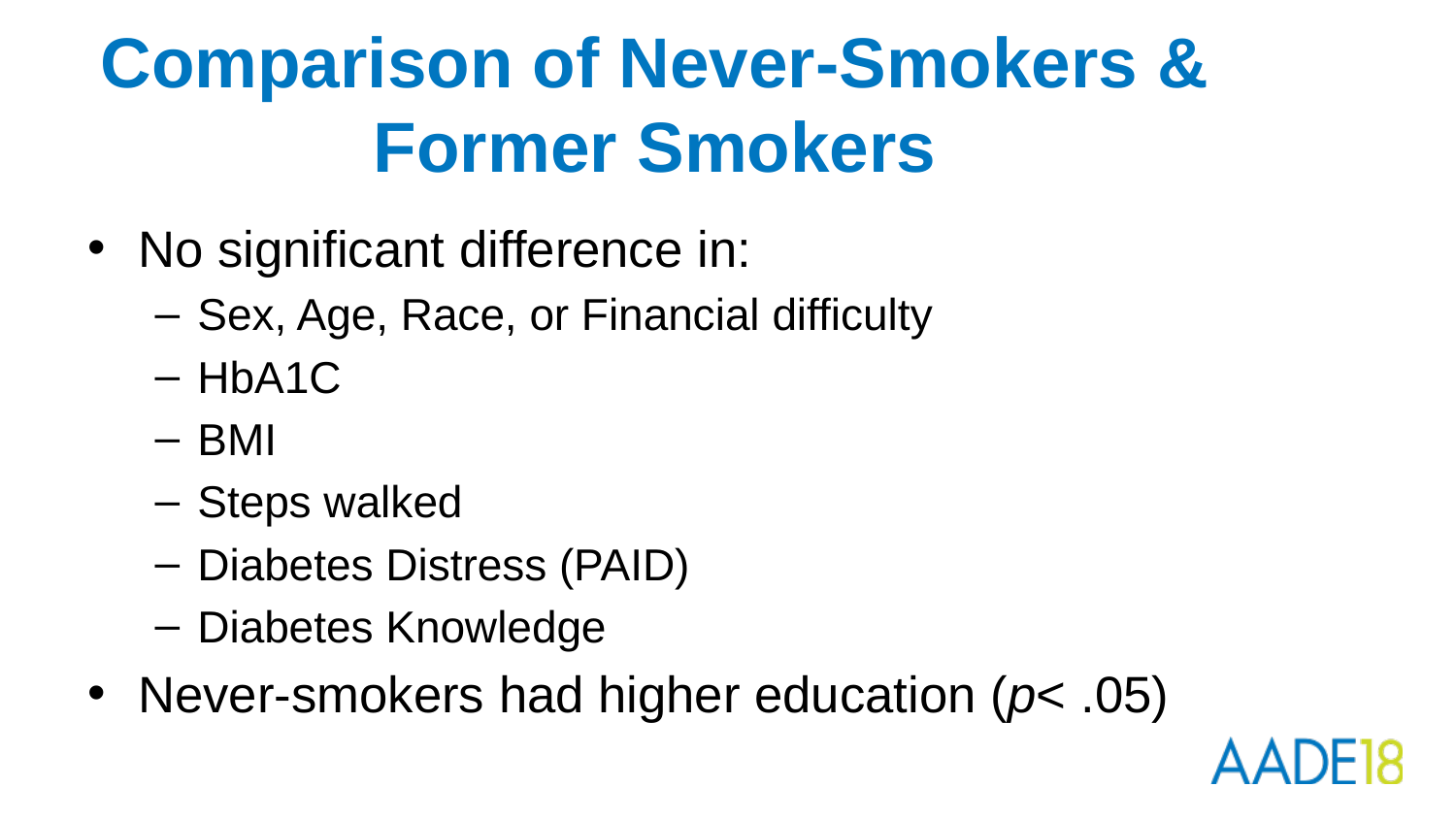

# Comparison of Never-Smokers & Former Smokers
No significant difference in:
Sex, Age, Race, or Financial difficulty
HbA1C
BMI
Steps walked
Diabetes Distress (PAID)
Diabetes Knowledge
Never-smokers had higher education (p< .05)